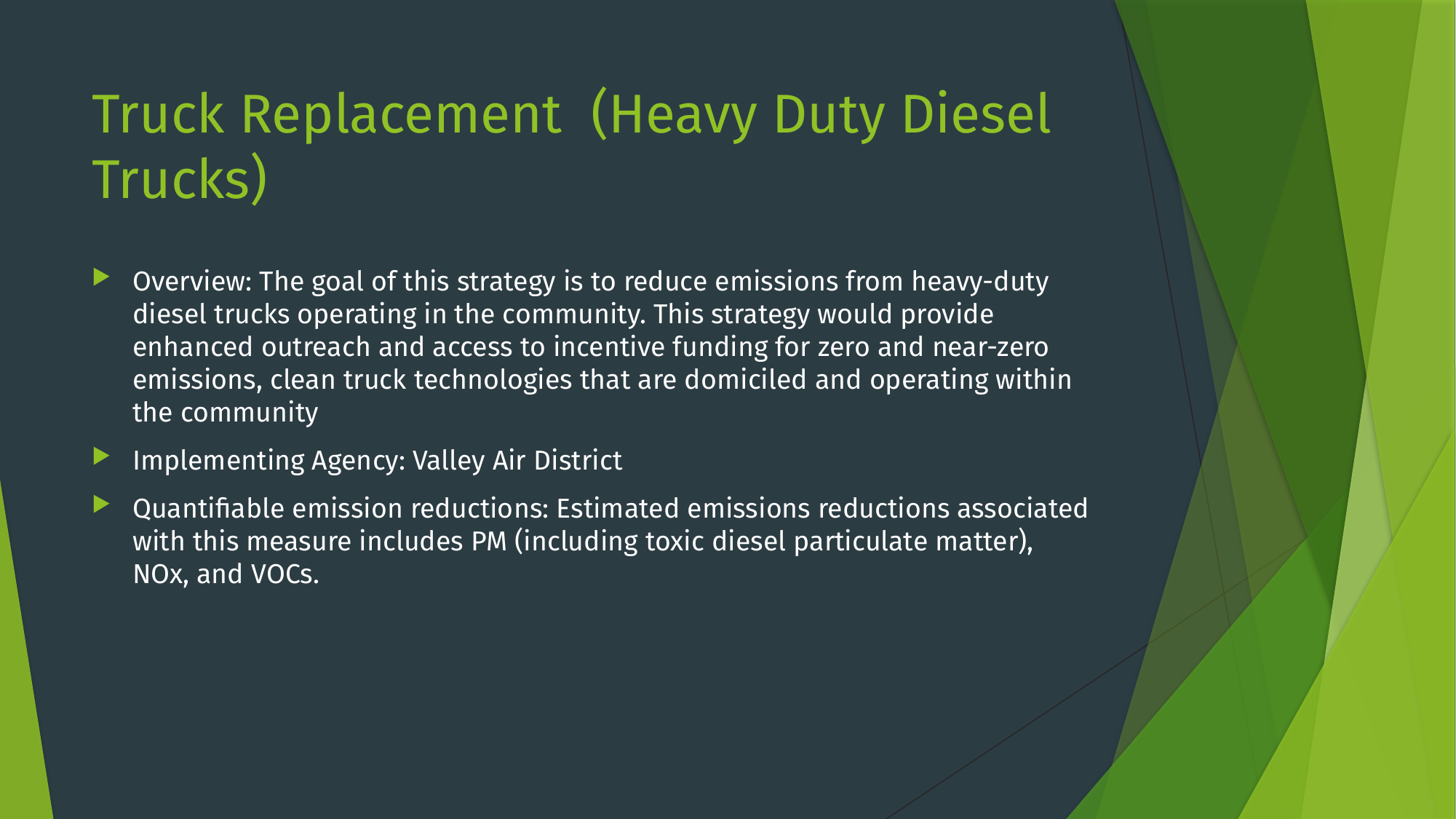

# Truck Replacement  (Heavy Duty Diesel Trucks)
Overview: The goal of this strategy is to reduce emissions from heavy-duty diesel trucks operating in the community. This strategy would provide enhanced outreach and access to incentive funding for zero and near-zero emissions, clean truck technologies that are domiciled and operating within the community
Implementing Agency: Valley Air District
Quantifiable emission reductions: Estimated emissions reductions associated with this measure includes PM (including toxic diesel particulate matter), NOx, and VOCs.